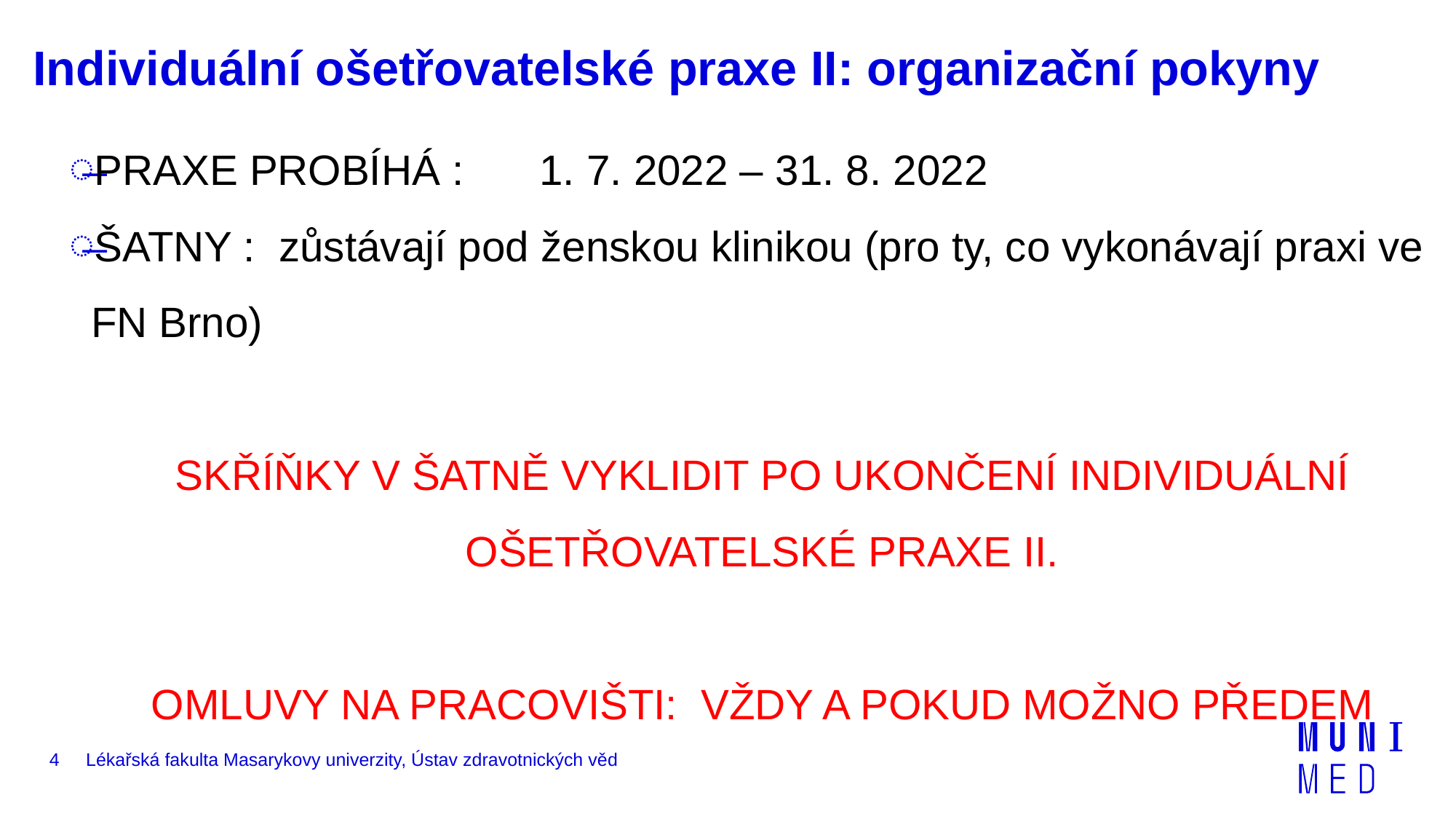

# Individuální ošetřovatelské praxe II: organizační pokyny
PRAXE PROBÍHÁ : 	 1. 7. 2022 – 31. 8. 2022
ŠATNY :  zůstávají pod ženskou klinikou (pro ty, co vykonávají praxi ve FN Brno)

SKŘÍŇKY V ŠATNĚ VYKLIDIT PO UKONČENÍ INDIVIDUÁLNÍ OŠETŘOVATELSKÉ PRAXE II.

OMLUVY NA PRACOVIŠTI:  VŽDY A POKUD MOŽNO PŘEDEM

4
Lékařská fakulta Masarykovy univerzity, Ústav zdravotnických věd